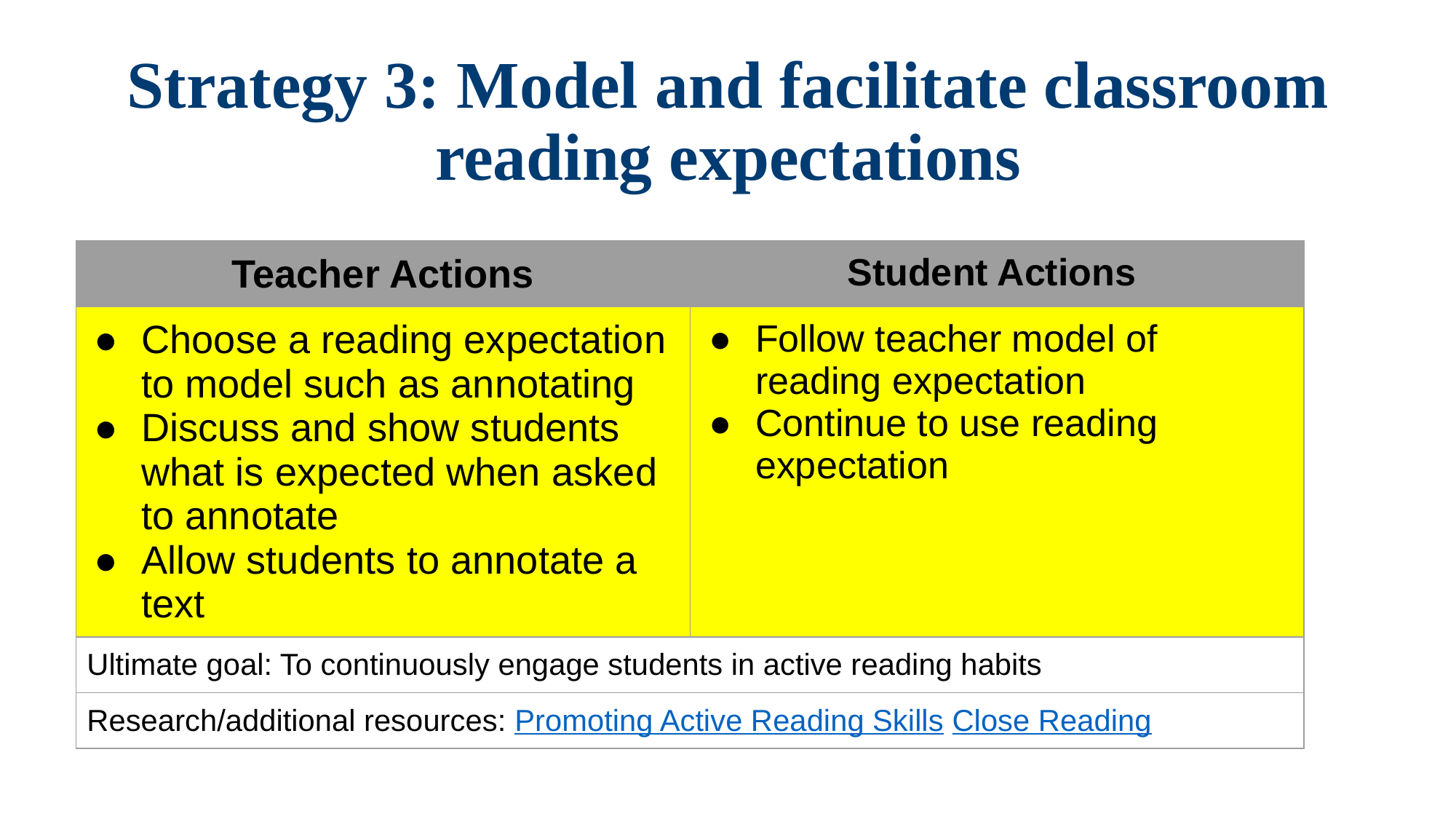

# Strategy 3: Model and facilitate classroom reading expectations
| Teacher Actions | Student Actions |
| --- | --- |
| Choose a reading expectation to model such as annotating Discuss and show students what is expected when asked to annotate Allow students to annotate a text | Follow teacher model of reading expectation Continue to use reading expectation |
| Ultimate goal: To continuously engage students in active reading habits |  |
| Research/additional resources: Promoting Active Reading Skills Close Reading |  |